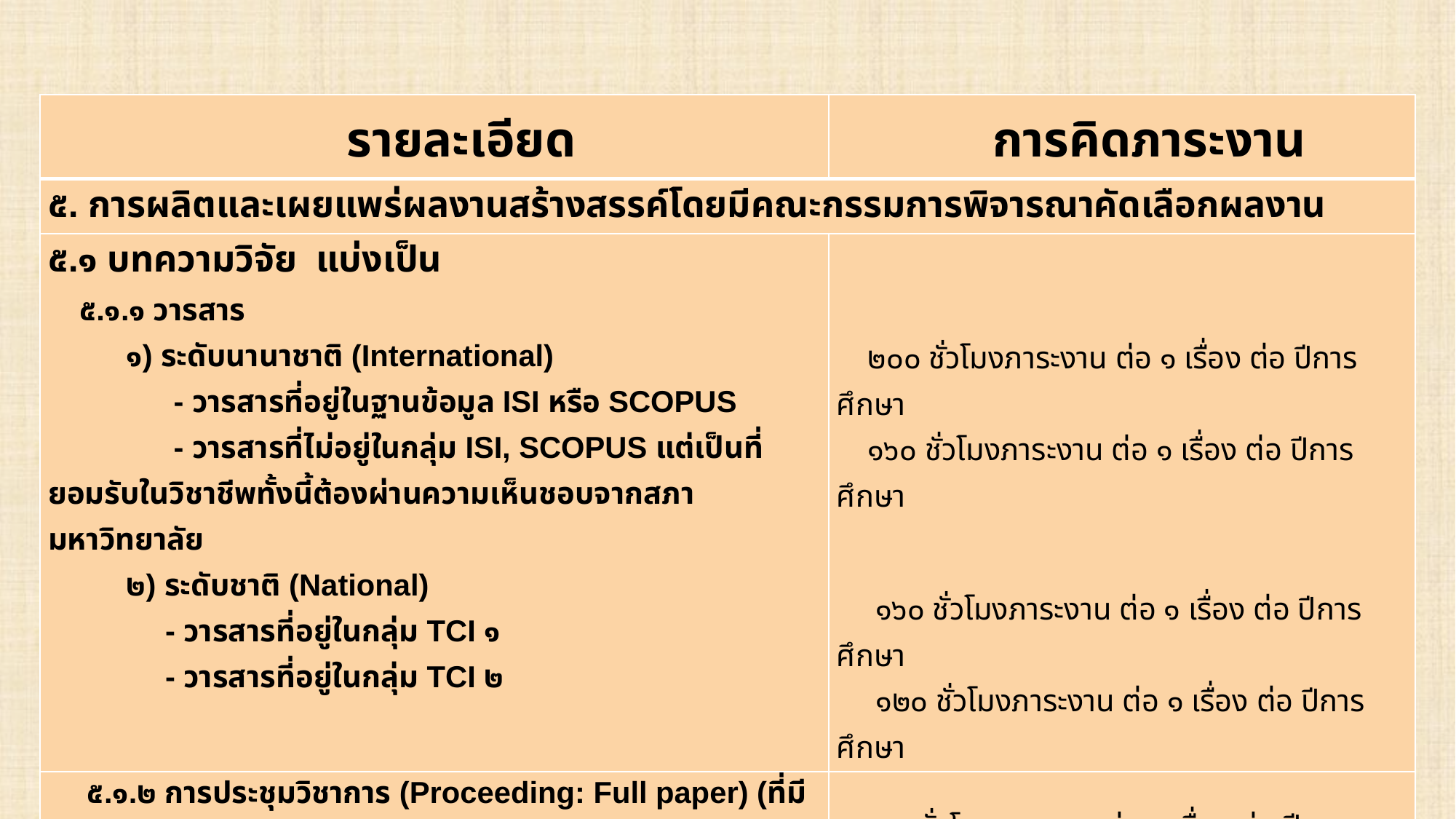

| รายละเอียด | การคิดภาระงาน |
| --- | --- |
| ๕. การผลิตและเผยแพร่ผลงานสร้างสรรค์โดยมีคณะกรรมการพิจารณาคัดเลือกผลงาน |  |
| ๕.๑ บทความวิจัย แบ่งเป็น ๕.๑.๑ วารสาร ๑) ระดับนานาชาติ (International) - วารสารที่อยู่ในฐานข้อมูล ISI หรือ SCOPUS - วารสารที่ไม่อยู่ในกลุ่ม ISI, SCOPUS แต่เป็นที่ยอมรับในวิชาชีพทั้งนี้ต้องผ่านความเห็นชอบจากสภามหาวิทยาลัย ๒) ระดับชาติ (National) - วารสารที่อยู่ในกลุ่ม TCI ๑ - วารสารที่อยู่ในกลุ่ม TCI ๒ | ๒๐๐ ชั่วโมงภาระงาน ต่อ ๑ เรื่อง ต่อ ปีการศึกษา ๑๖๐ ชั่วโมงภาระงาน ต่อ ๑ เรื่อง ต่อ ปีการศึกษา ๑๖๐ ชั่วโมงภาระงาน ต่อ ๑ เรื่อง ต่อ ปีการศึกษา ๑๒๐ ชั่วโมงภาระงาน ต่อ ๑ เรื่อง ต่อ ปีการศึกษา |
| ๕.๑.๒ การประชุมวิชาการ (Proceeding: Full paper) (ที่มี Peer Review) - ระดับนานาชาติ (International) - ระดับชาติ (National) | ๘๐ ชั่วโมงภาระงาน ต่อ ๑ เรื่อง ต่อ ปีการศึกษา ๔๐ ชั่วโมงภาระงาน ต่อ ๑ เรื่อง ต่อ ปีการศึกษา |